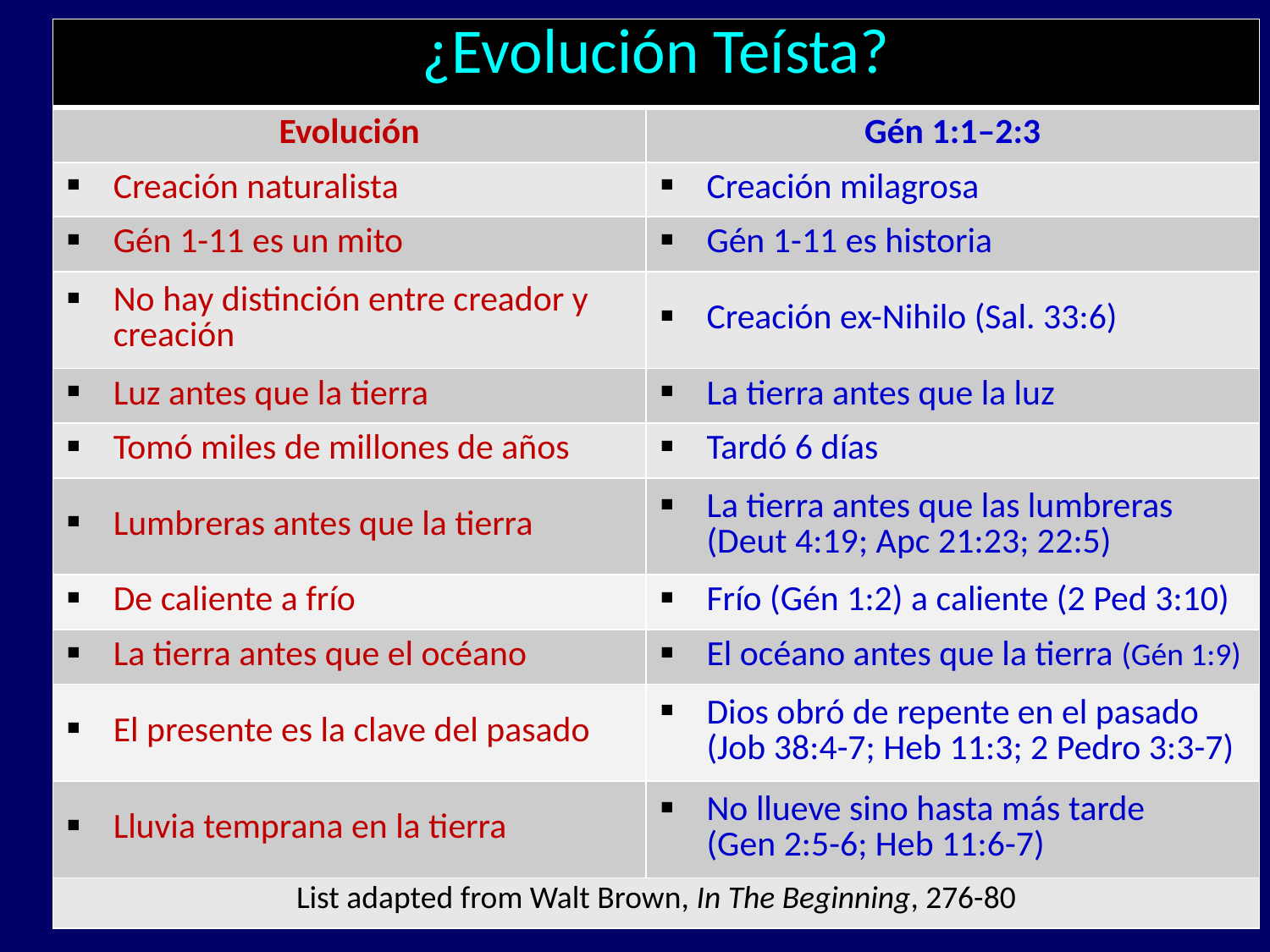

| ¿Evolución Teísta? |  |
| --- | --- |
| Evolución | Gén 1:1–2:3 |
| Creación naturalista | Creación milagrosa |
| Gén 1-11 es un mito | Gén 1-11 es historia |
| No hay distinción entre creador y creación | Creación ex-Nihilo (Sal. 33:6) |
| Luz antes que la tierra | La tierra antes que la luz |
| Tomó miles de millones de años | Tardó 6 días |
| Lumbreras antes que la tierra | La tierra antes que las lumbreras (Deut 4:19; Apc 21:23; 22:5) |
| De caliente a frío | Frío (Gén 1:2) a caliente (2 Ped 3:10) |
| La tierra antes que el océano | El océano antes que la tierra (Gén 1:9) |
| El presente es la clave del pasado | Dios obró de repente en el pasado (Job 38:4-7; Heb 11:3; 2 Pedro 3:3-7) |
| Lluvia temprana en la tierra | No llueve sino hasta más tarde (Gen 2:5-6; Heb 11:6-7) |
| List adapted from Walt Brown, In The Beginning, 276-80 |  |